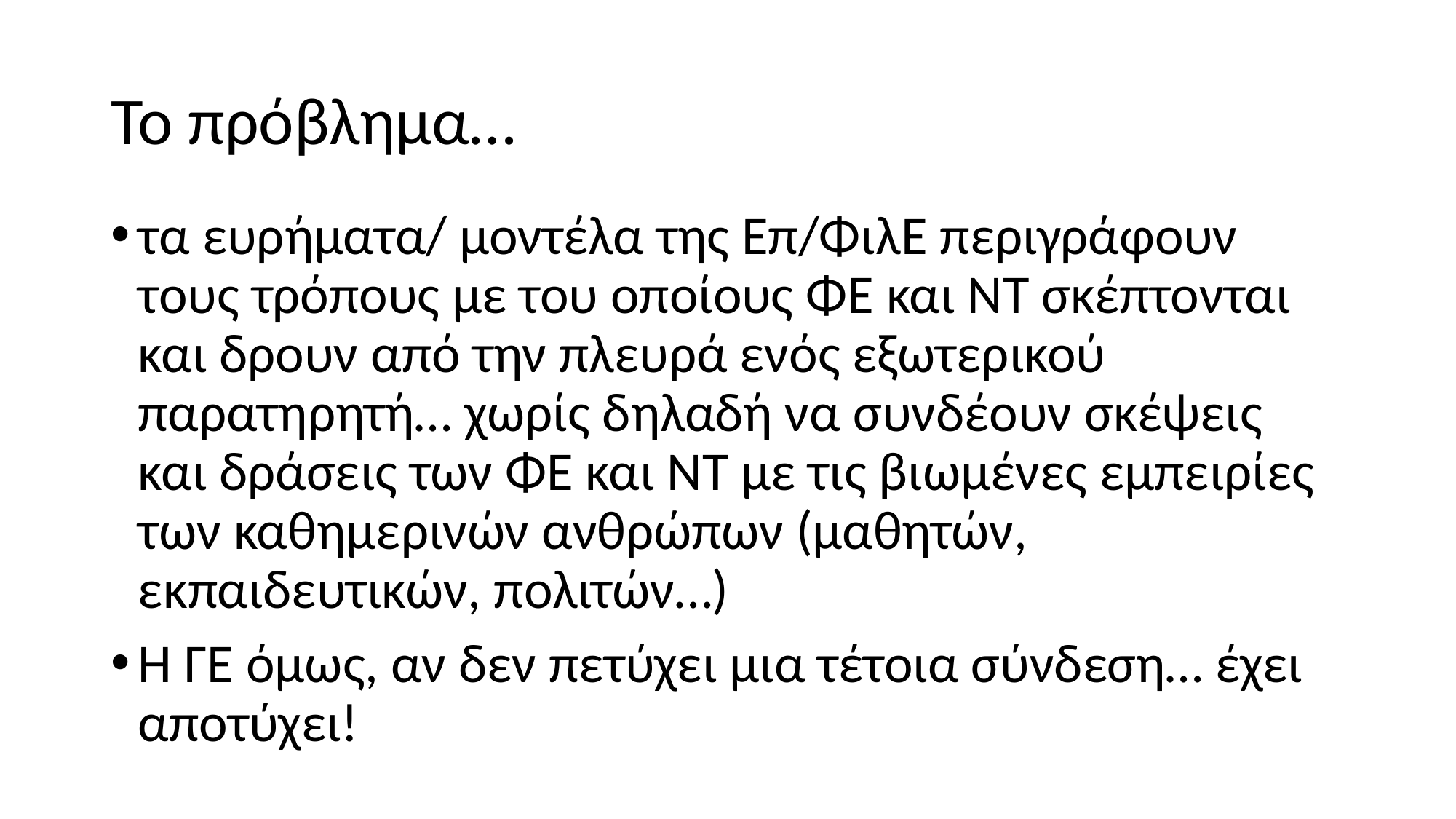

# Το πρόβλημα…
τα ευρήματα/ μοντέλα της Επ/ΦιλΕ περιγράφουν τους τρόπους με του οποίους ΦΕ και ΝΤ σκέπτονται και δρουν από την πλευρά ενός εξωτερικού παρατηρητή… χωρίς δηλαδή να συνδέουν σκέψεις και δράσεις των ΦΕ και ΝΤ με τις βιωμένες εμπειρίες των καθημερινών ανθρώπων (μαθητών, εκπαιδευτικών, πολιτών…)
Η ΓΕ όμως, αν δεν πετύχει μια τέτοια σύνδεση… έχει αποτύχει!